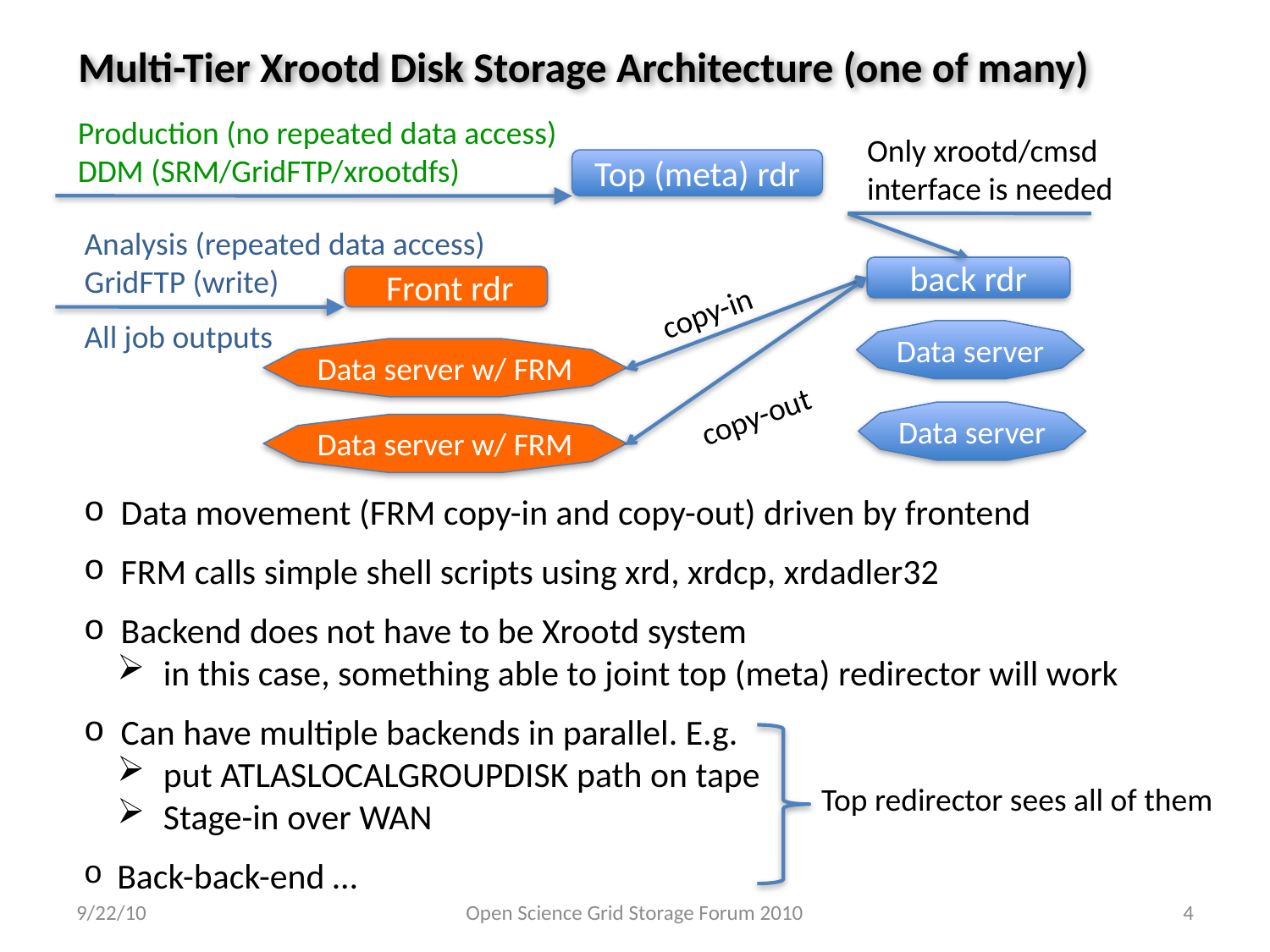

Multi-Tier Xrootd Disk Storage Architecture (one of many)
Production (no repeated data access)
DDM (SRM/GridFTP/xrootdfs)
Only xrootd/cmsd
interface is needed
Top (meta) rdr
Analysis (repeated data access)
GridFTP (write)

All job outputs
back rdr
 Front rdr
copy-in

copy-out
Data server
Data server w/ FRM
Data server
Data server w/ FRM
  Data movement (FRM copy-in and copy-out) driven by frontend

  FRM calls simple shell scripts using xrd, xrdcp, xrdadler32

  Backend does not have to be Xrootd system
  in this case, something able to joint top (meta) redirector will work

  Can have multiple backends in parallel. E.g.
  put ATLASLOCALGROUPDISK path on tape
  Stage-in over WAN

  Back-back-end …

Top redirector sees all of them
9/22/10
Open Science Grid Storage Forum 2010
4